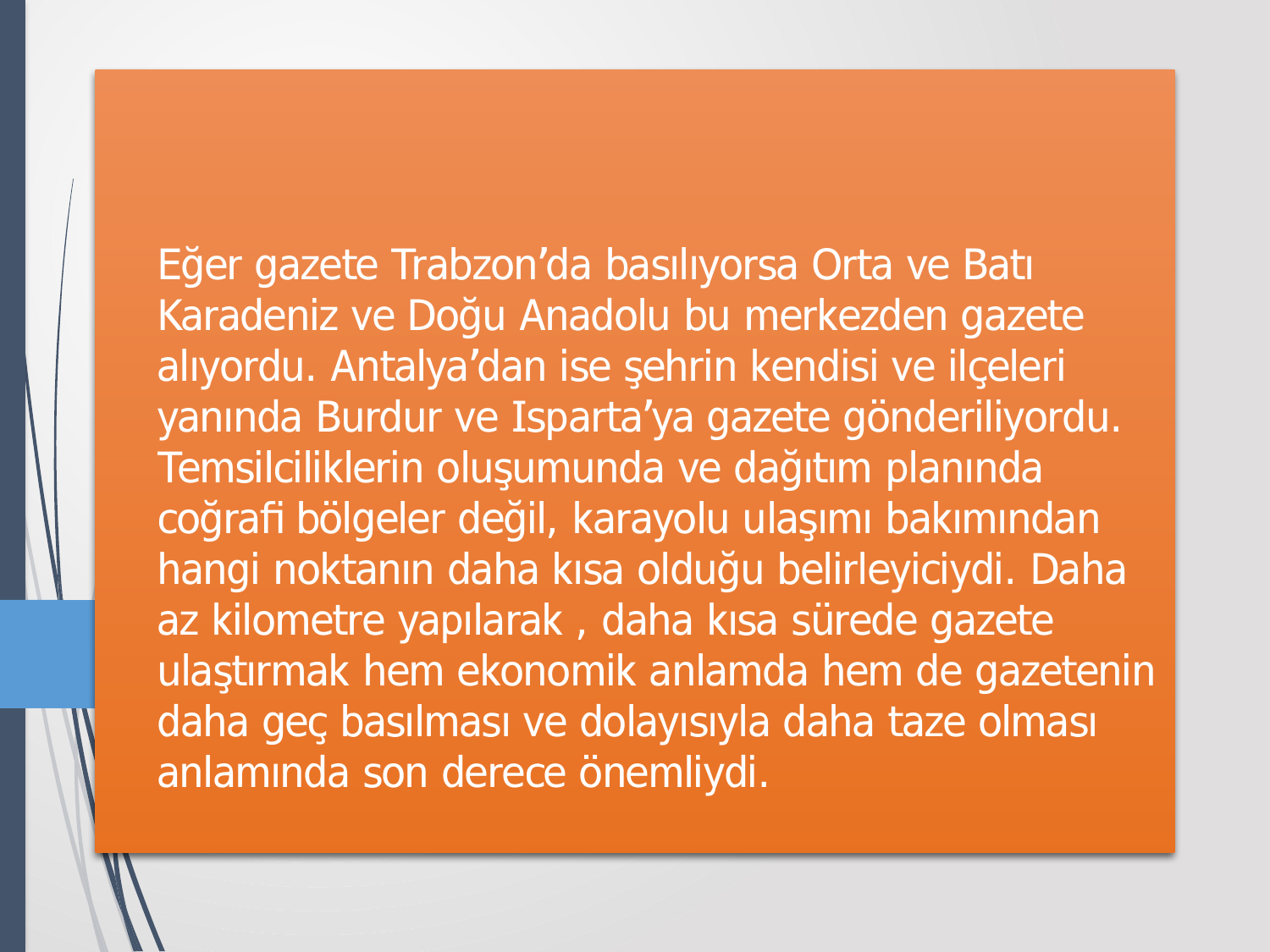

# Eğer gazete Trabzon’da basılıyorsa Orta ve Batı Karadeniz ve Doğu Anadolu bu merkezden gazete alıyordu. Antalya’dan ise şehrin kendisi ve ilçeleri yanında Burdur ve Isparta’ya gazete gönderiliyordu. Temsilciliklerin oluşumunda ve dağıtım planında coğrafi bölgeler değil, karayolu ulaşımı bakımından hangi noktanın daha kısa olduğu belirleyiciydi. Daha az kilometre yapılarak , daha kısa sürede gazete ulaştırmak hem ekonomik anlamda hem de gazetenin daha geç basılması ve dolayısıyla daha taze olması anlamında son derece önemliydi.